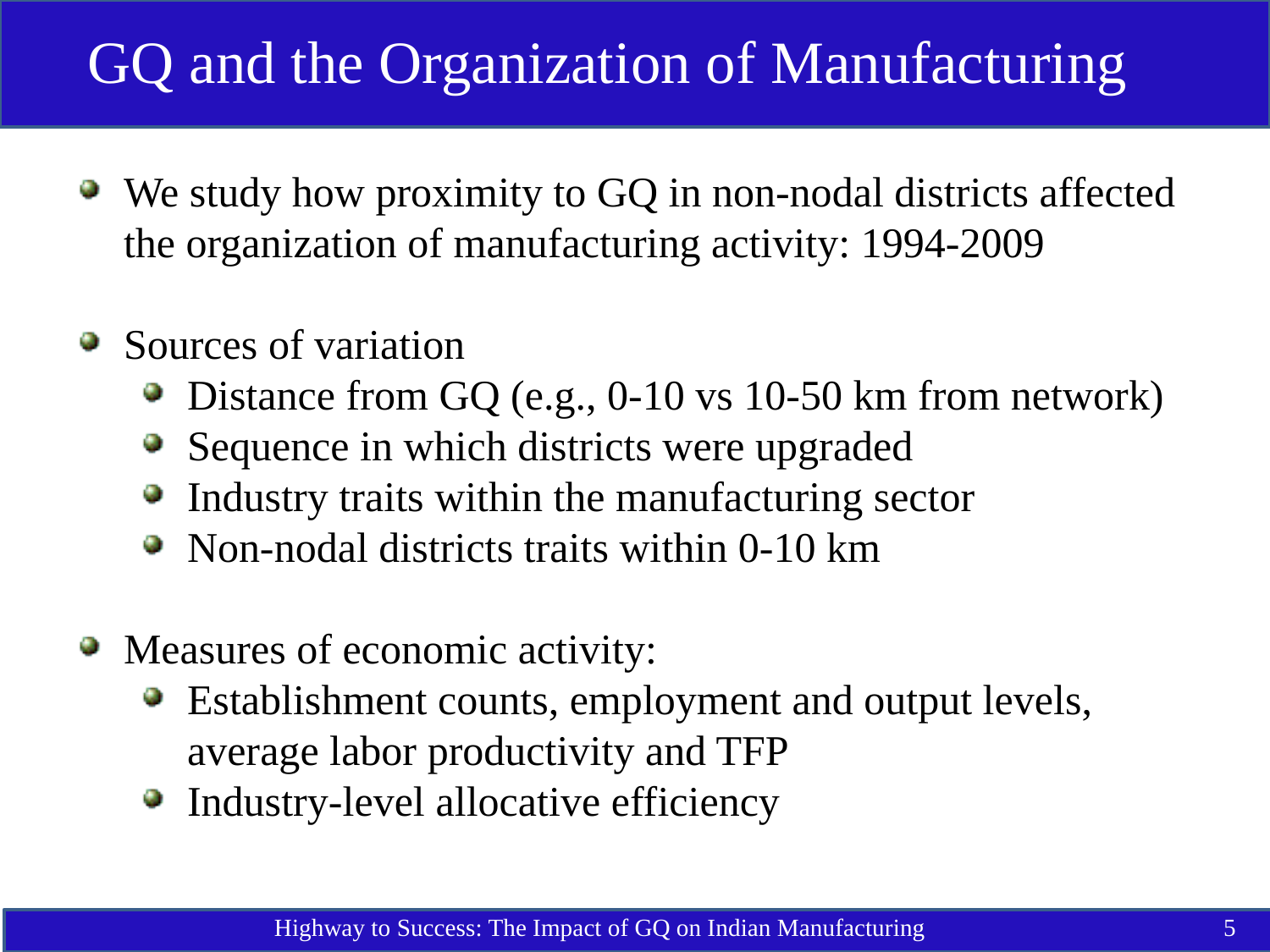

GQ and the Organization of Manufacturing
We study how proximity to GQ in non-nodal districts affected the organization of manufacturing activity: 1994-2009

Sources of variation
Distance from GQ (e.g., 0-10 vs 10-50 km from network)
Sequence in which districts were upgraded
Industry traits within the manufacturing sector
Non-nodal districts traits within 0-10 km

Measures of economic activity:
Establishment counts, employment and output levels, average labor productivity and TFP
Industry-level allocative efficiency
Highway to Success: The Impact of GQ on Indian Manufacturing
5